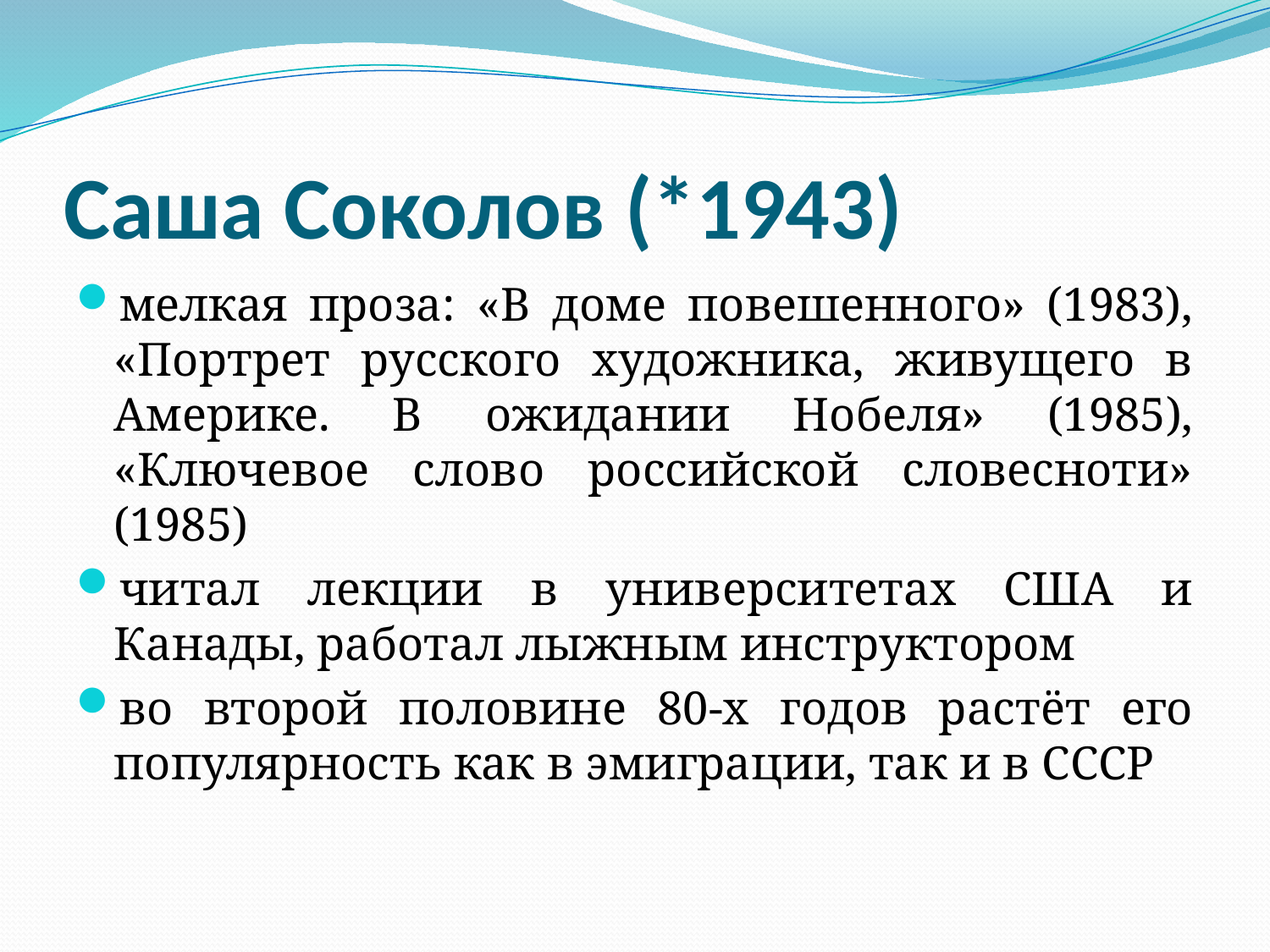

# Саша Соколов (*1943)
мелкая проза: «В доме повешенного» (1983), «Портрет русского художника, живущего в Америке. В ожидании Нобеля» (1985), «Ключевое слово российской словесноти» (1985)
читал лекции в университетах США и Канады, работал лыжным инструктором
во второй половине 80-х годов растёт его популярность как в эмиграции, так и в СССР